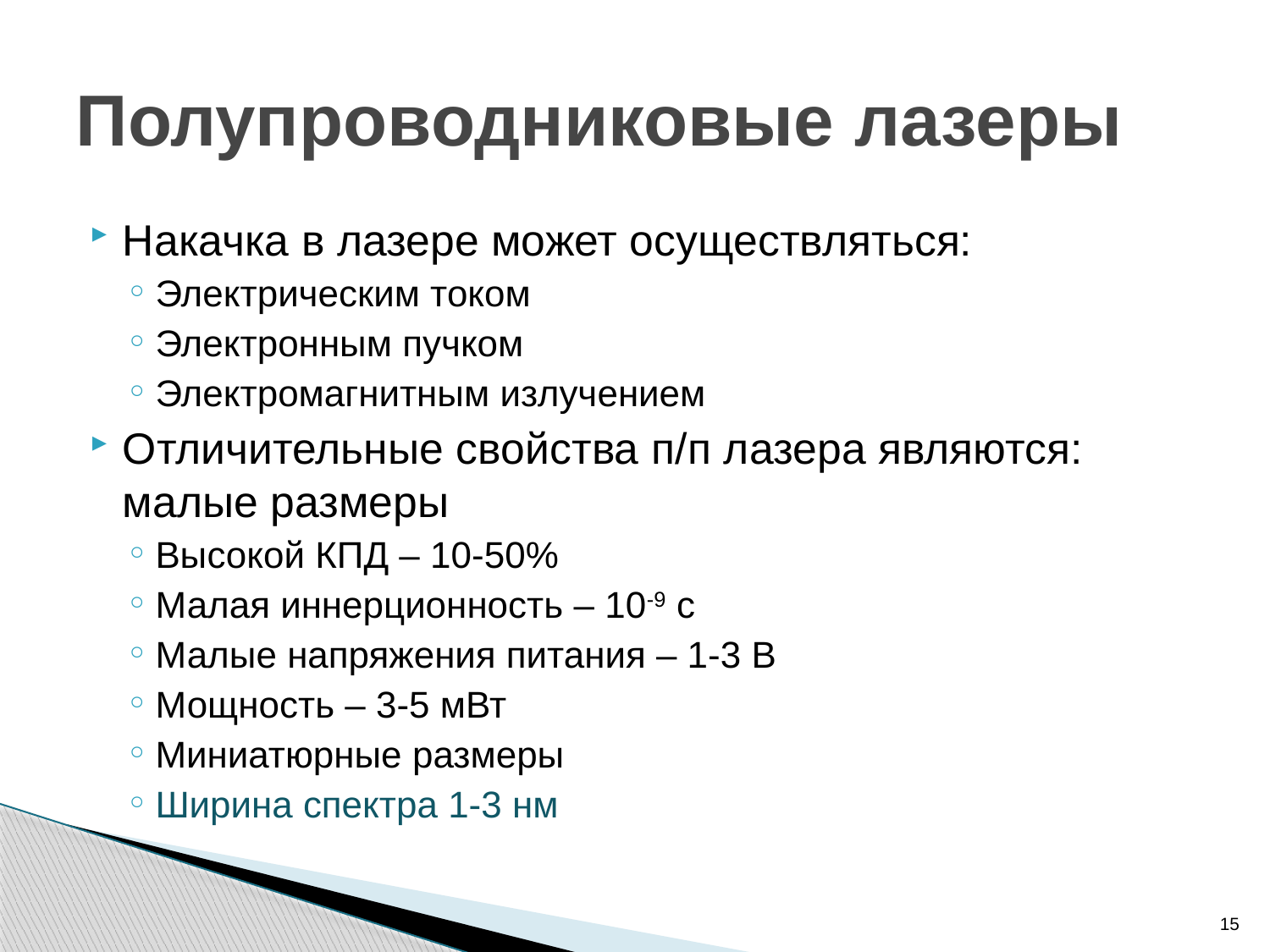

# Полупроводниковые лазеры
Накачка в лазере может осуществляться:
Электрическим током
Электронным пучком
Электромагнитным излучением
Отличительные свойства п/п лазера являются: малые размеры
Высокой КПД – 10-50%
Малая иннерционность – 10-9 с
Малые напряжения питания – 1-3 В
Мощность – 3-5 мВт
Миниатюрные размеры
Ширина спектра 1-3 нм

15